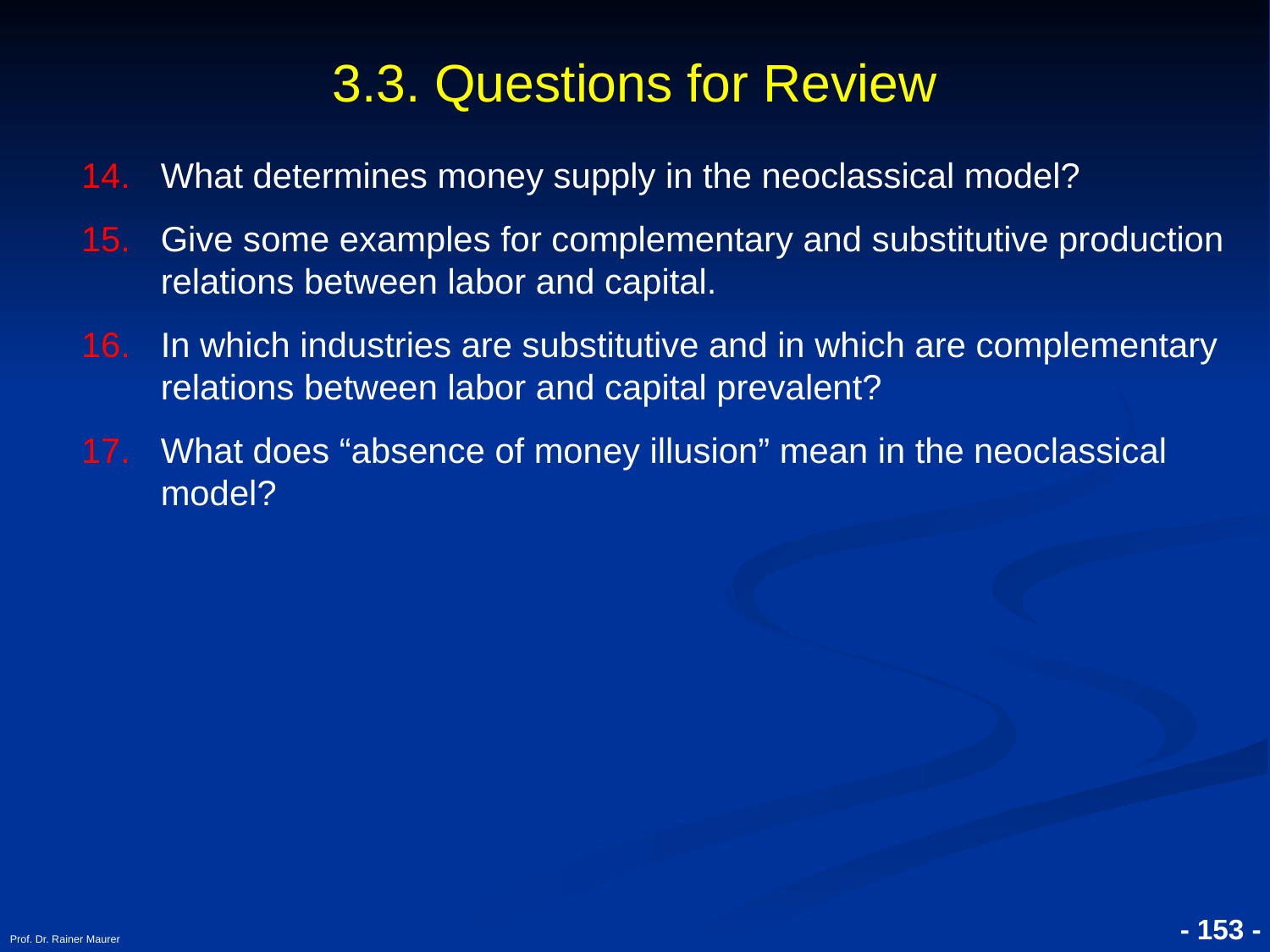

# 3.3. Questions for Review
What determines money supply in the neoclassical model?
Give some examples for complementary and substitutive production relations between labor and capital.
In which industries are substitutive and in which are complementary relations between labor and capital prevalent?
What does “absence of money illusion” mean in the neoclassical model?
Prof. Dr. Rainer Maurer
- 153 -